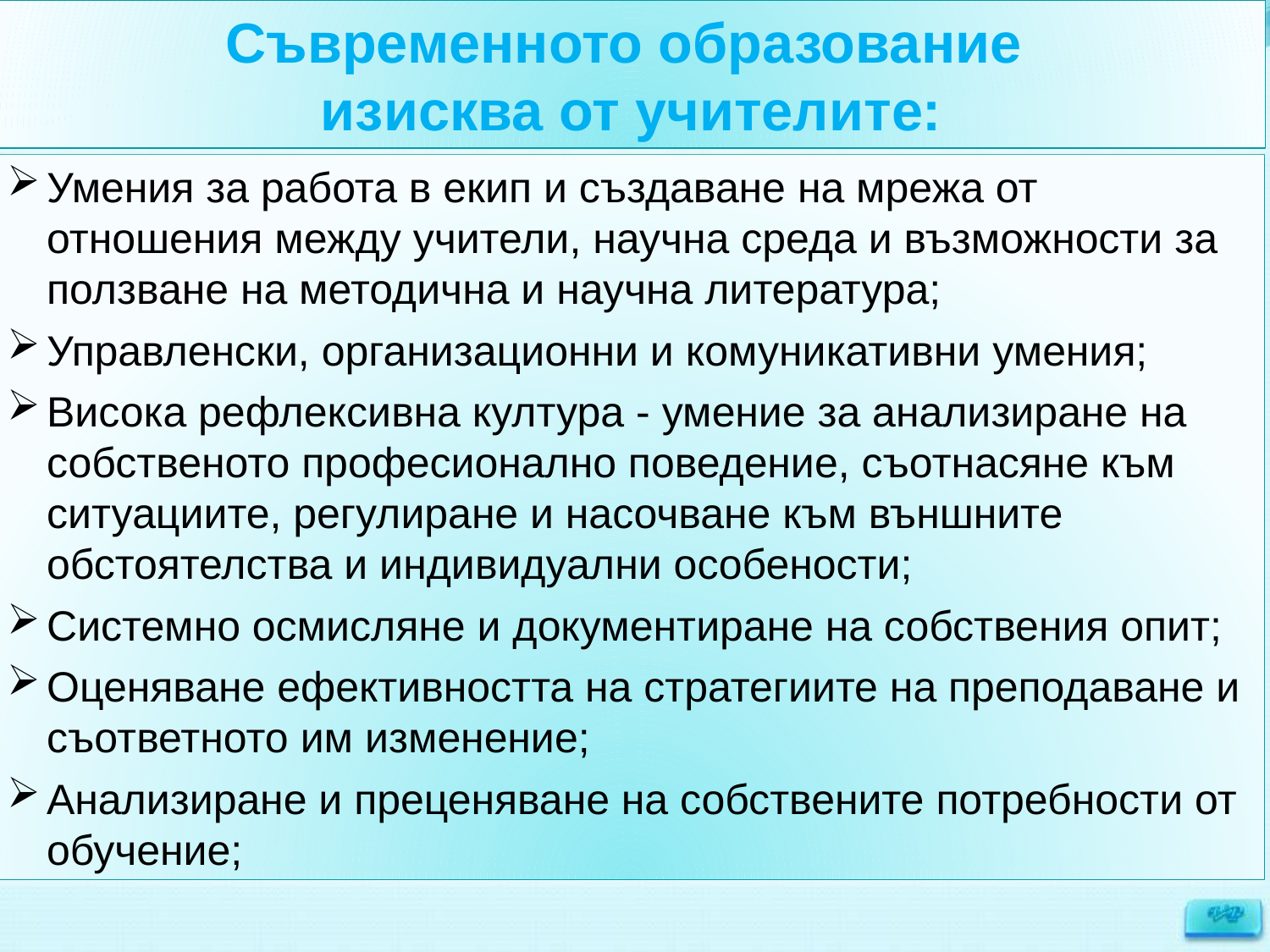

Съвременното образование
изисква от учителите:
Умения за работа в екип и създаване на мрежа от отношения между учители, научна среда и възможности за ползване на методична и научна литература;
Управленски, организационни и комуникативни умения;
Висока рефлексивна култура - умение за анализиране на собственото професионално поведение, съотнасяне към ситуациите, регулиране и насочване към външните обстоятелства и индивидуални особености;
Системно осмисляне и документиране на собствения опит;
Оценяване ефективността на стратегиите на преподаване и съответното им изменение;
Анализиране и преценяване на собствените потребности от обучение;